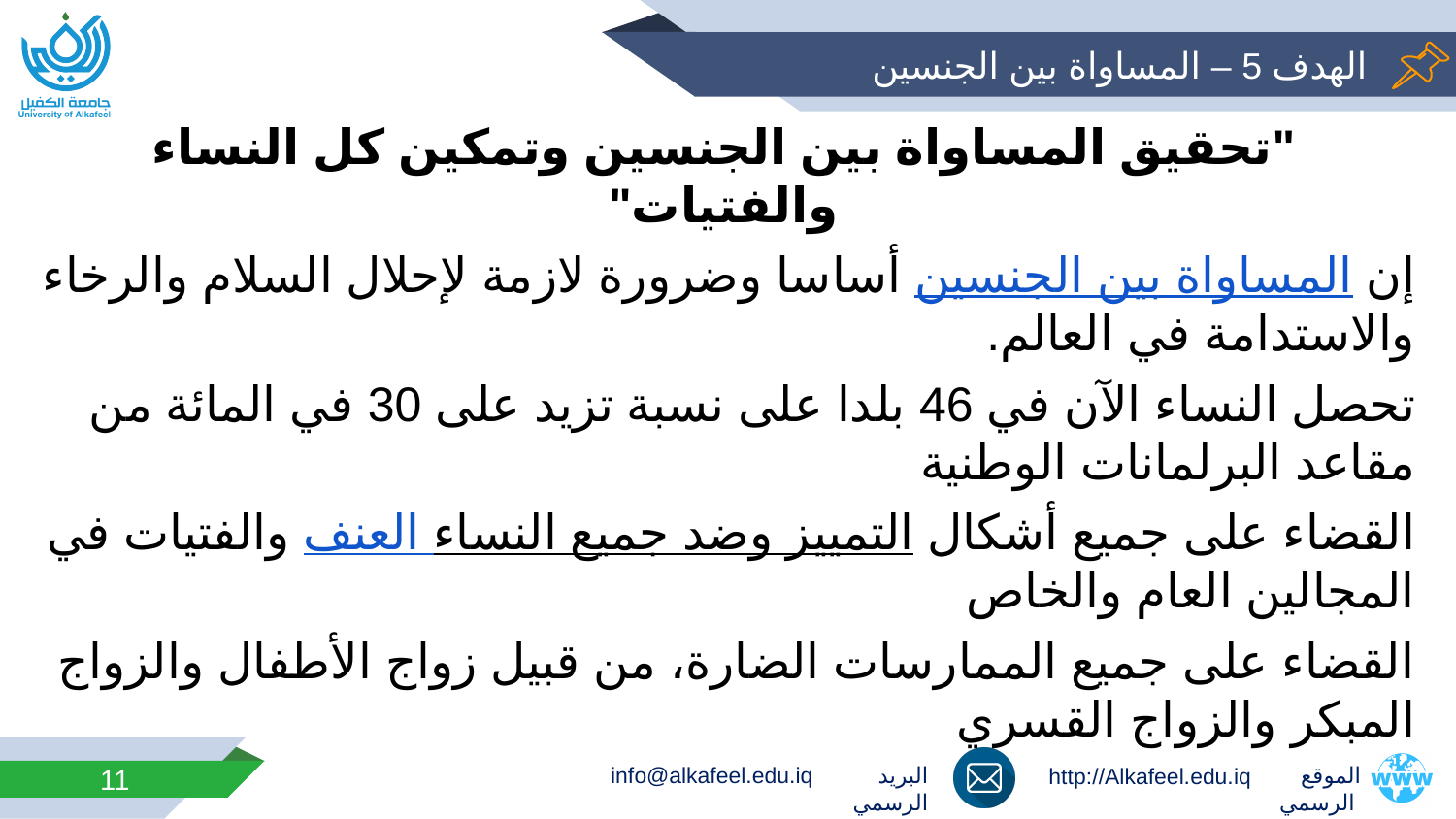

# الهدف 5 – المساواة بين الجنسين
"تحقيق المساواة بين الجنسين وتمكين كل النساء والفتيات"
إن المساواة بين الجنسين أساسا وضرورة لازمة لإحلال السلام والرخاء والاستدامة في العالم.
تحصل النساء الآن في 46 بلدا على نسبة تزيد على 30 في المائة من مقاعد البرلمانات الوطنية
القضاء على جميع أشكال التمييز والعنف ضد جميع النساء والفتيات في المجالين العام والخاص
القضاء على جميع الممارسات الضارة، من قبيل زواج الأطفال والزواج المبكر والزواج القسري
11